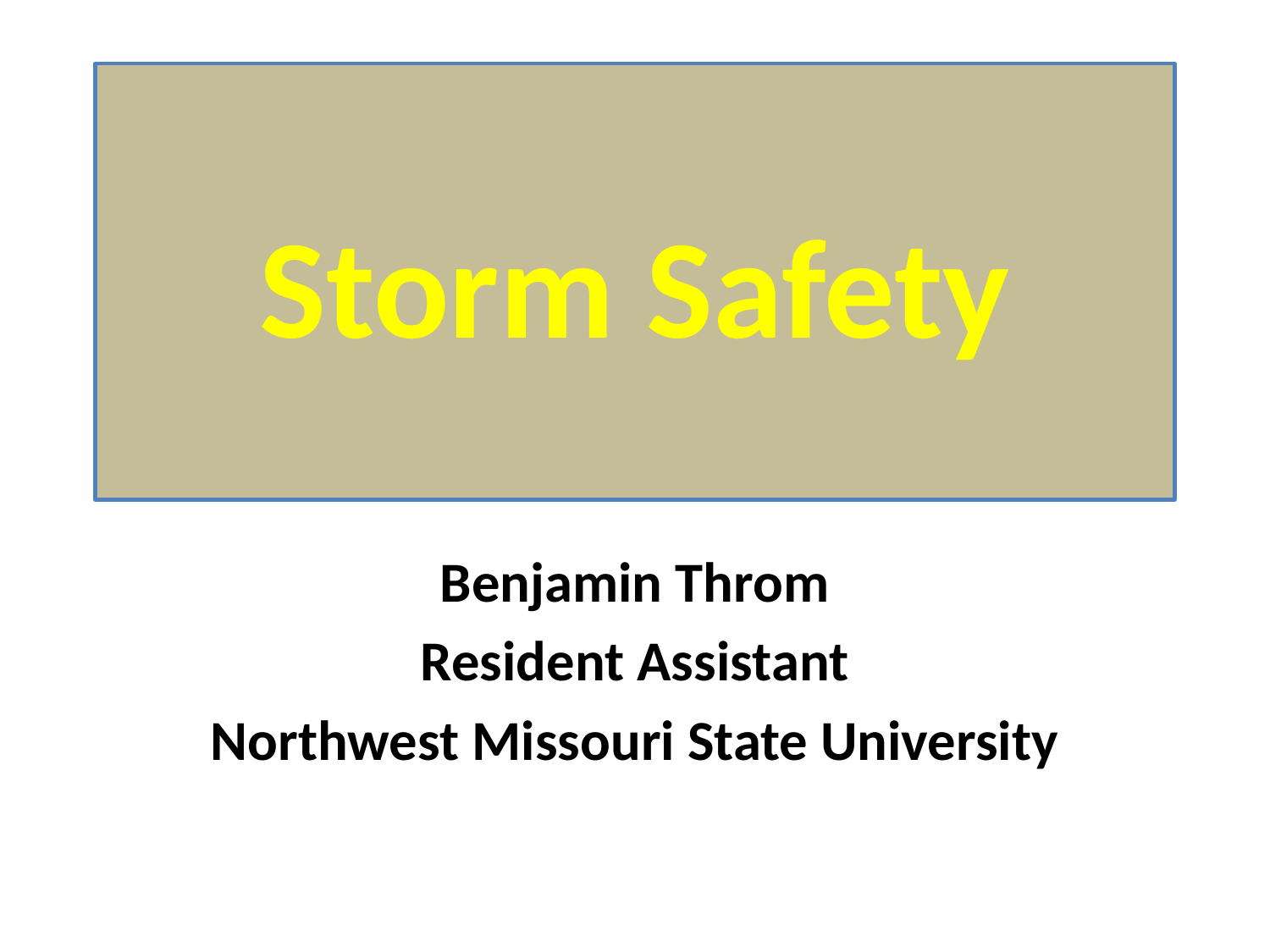

# Storm Safety
Benjamin Throm
Resident Assistant
Northwest Missouri State University